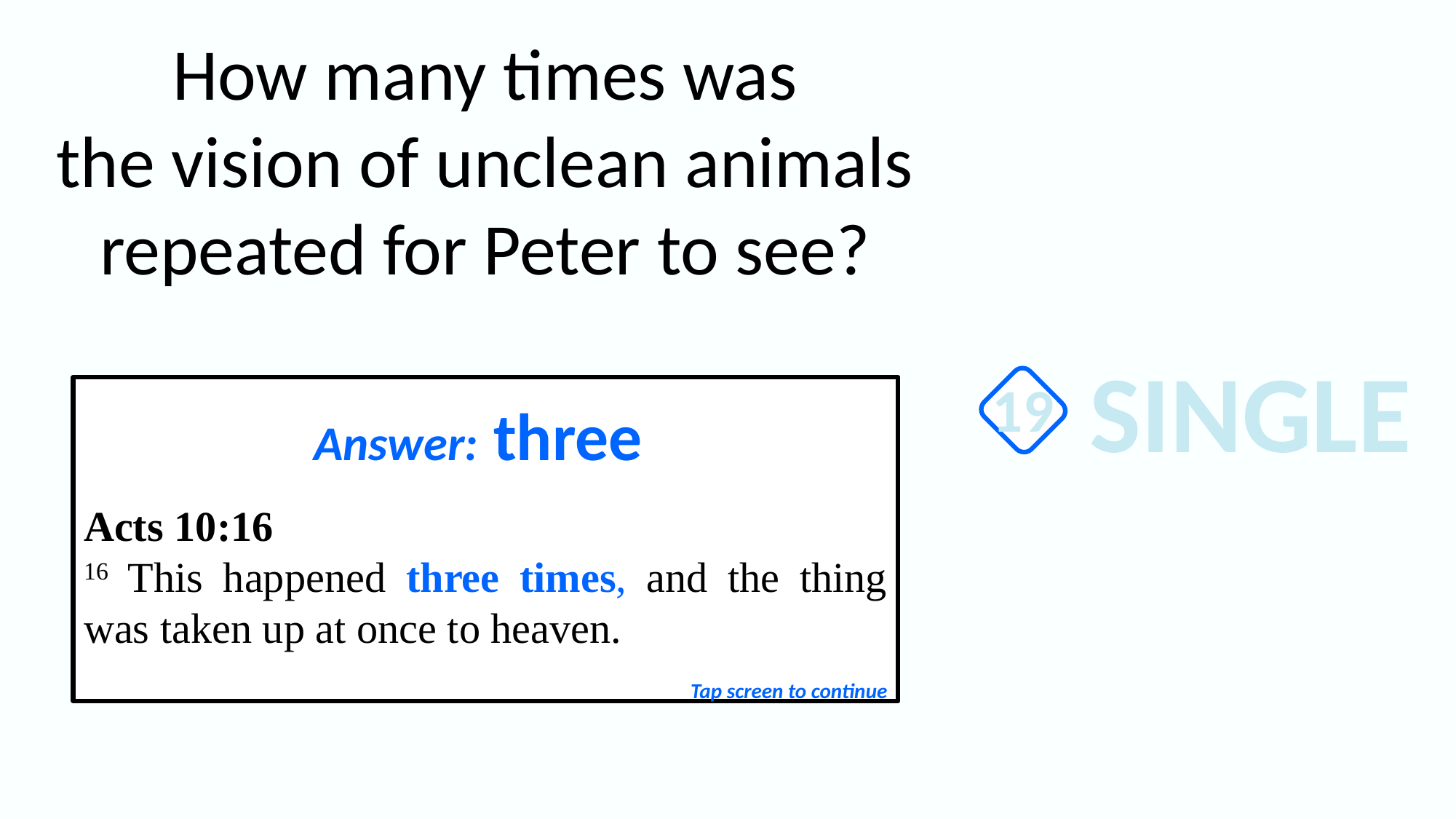

How many times was
the vision of unclean animals repeated for Peter to see?
SINGLE

19

Answer: three

Acts 10:16
16 This happened three times, and the thing was taken up at once to heaven.

Tap screen to continue